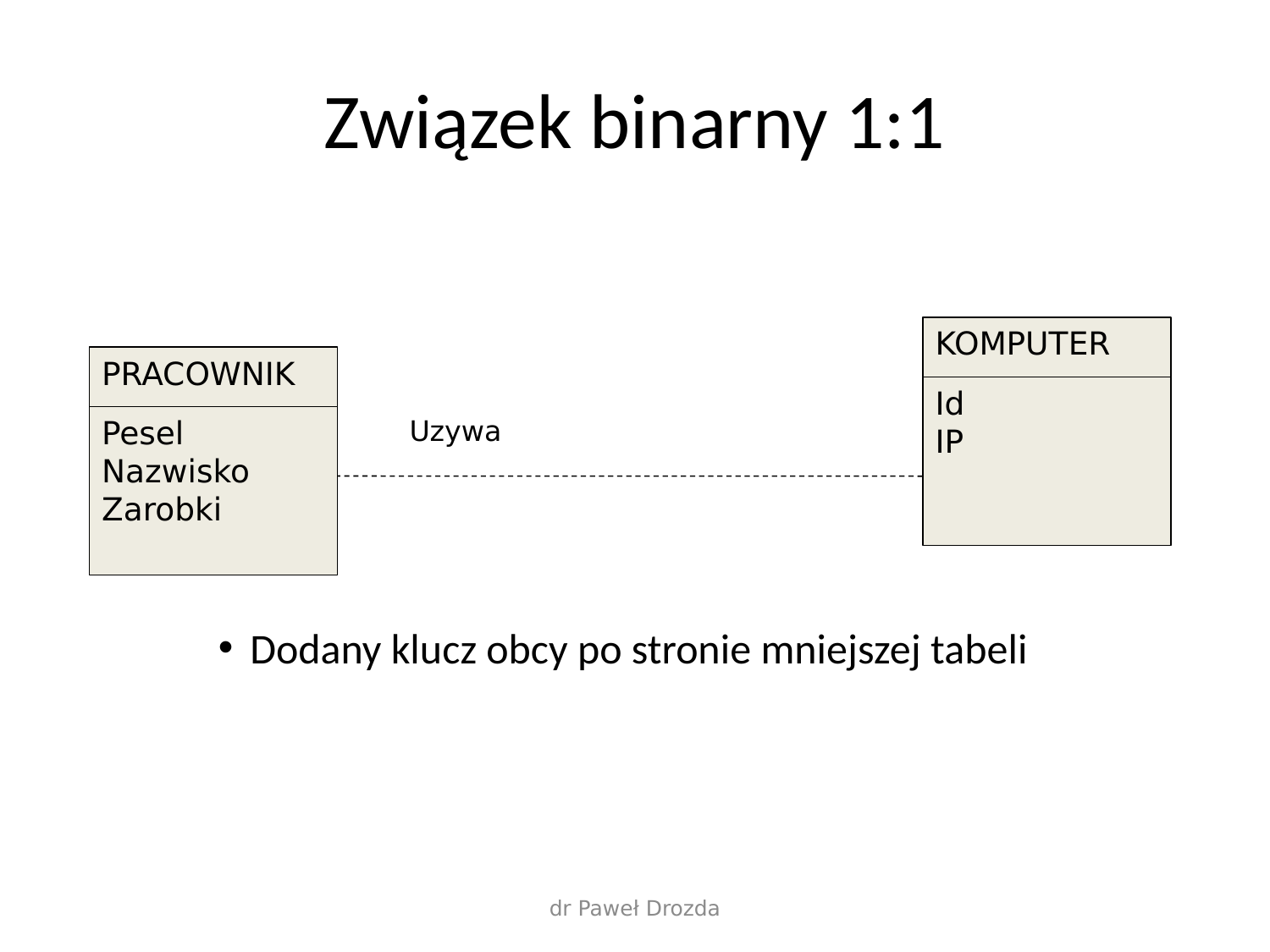

# Związek binarny 1:1
KOMPUTER
PRACOWNIK
Id
IP

Pesel
Nazwisko
Zarobki

Uzywa

Dodany klucz obcy po stronie mniejszej tabeli
dr Paweł Drozda